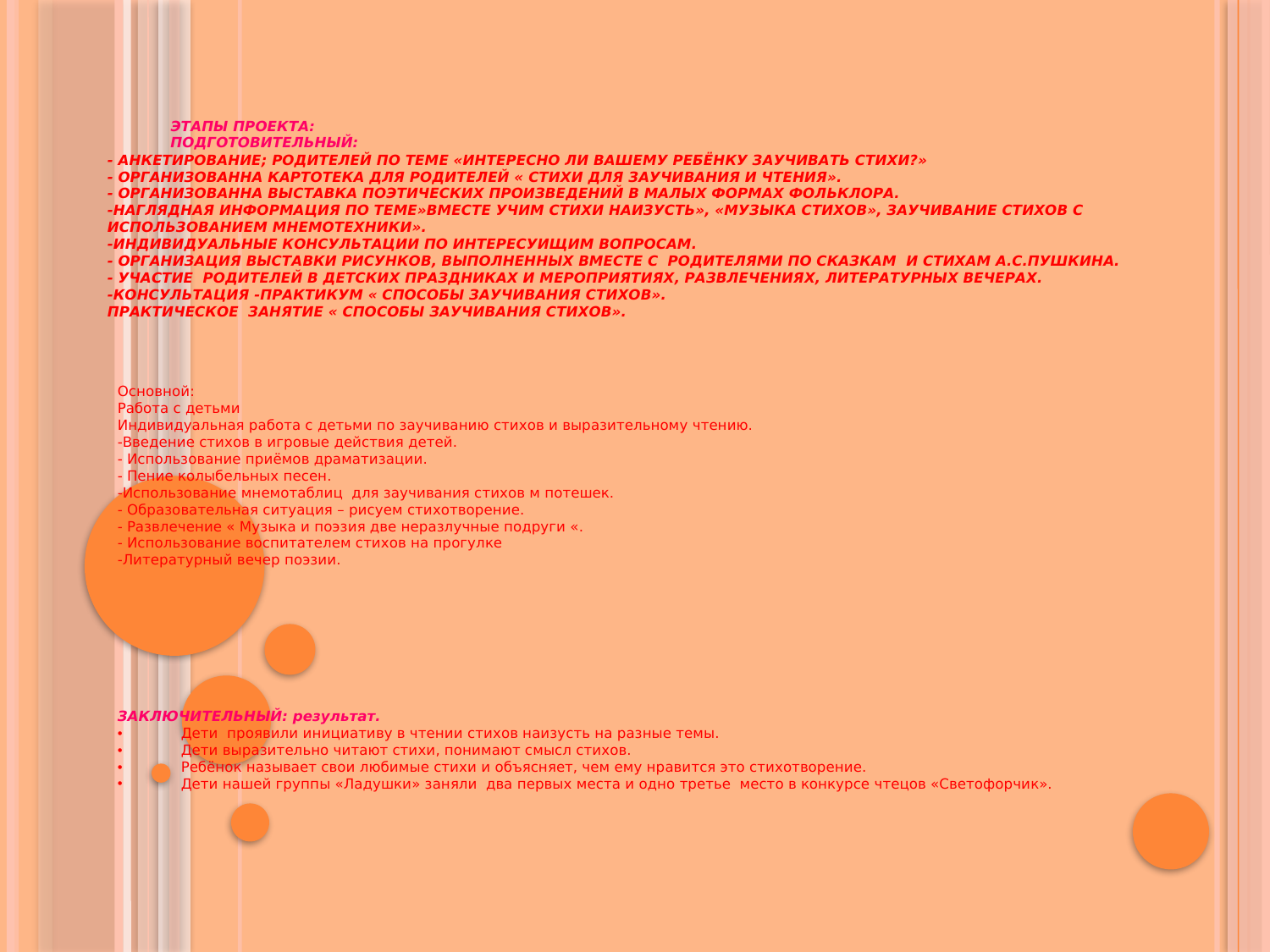

# Этапы проекта: ПОДГОТОВИТЕЛЬНЫЙ: - Анкетирование; родителей по теме «Интересно ли вашему ребёнку заучивать стихи?» - Организованна картотека для родителей « Стихи для заучивания и чтения». - Организованна выставка поэтических произведений в малых формах фольклора. -Наглядная информация по теме»Вместе учим стихи наизусть», «Музыка стихов», заучивание стихов с использованием мнемотехники». -Индивидуальные консультации по интересуищим вопросам. - Организация выставки рисунков, выполненных вместе с  родителями по сказкам  и стихам А.С.Пушкина. - Участие  родителей в детских праздниках и мероприятиях, развлечениях, литературных вечерах. -Консультация -практикум « способы заучивания стихов». Практическое  занятие « Способы заучивания стихов».
Основной:
Работа с детьми
Индивидуальная работа с детьми по заучиванию стихов и выразительному чтению.
-Введение стихов в игровые действия детей.
- Использование приёмов драматизации.
- Пение колыбельных песен.
-Использование мнемотаблиц  для заучивания стихов м потешек.
- Образовательная ситуация – рисуем стихотворение.
- Развлечение « Музыка и поэзия две неразлучные подруги «.
- Использование воспитателем стихов на прогулке
-Литературный вечер поэзии.
ЗАКЛЮЧИТЕЛЬНЫЙ: результат.
Дети  проявили инициативу в чтении стихов наизусть на разные темы.
Дети выразительно читают стихи, понимают смысл стихов.
Ребёнок называет свои любимые стихи и объясняет, чем ему нравится это стихотворение.
Дети нашей группы «Ладушки» заняли  два первых места и одно третье  место в конкурсе чтецов «Светофорчик».